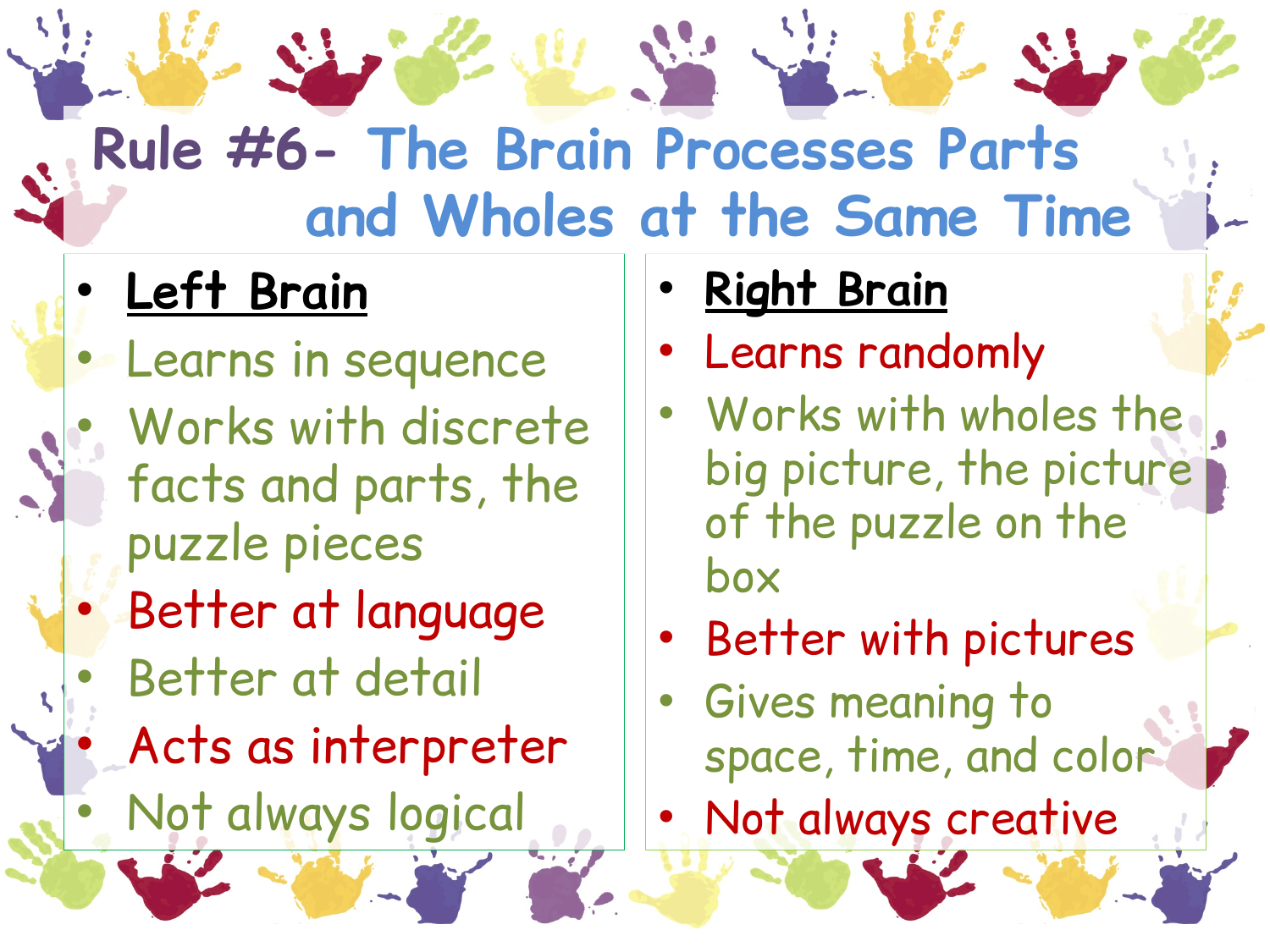

# Rule #6- The Brain Processes Parts and Wholes at the Same Time
Left Brain
Learns in sequence
Works with discrete facts and parts, the puzzle pieces
Better at language
Better at detail
Acts as interpreter
Not always logical
Right Brain
Learns randomly
Works with wholes the big picture, the picture of the puzzle on the box
Better with pictures
Gives meaning to space, time, and color
Not always creative